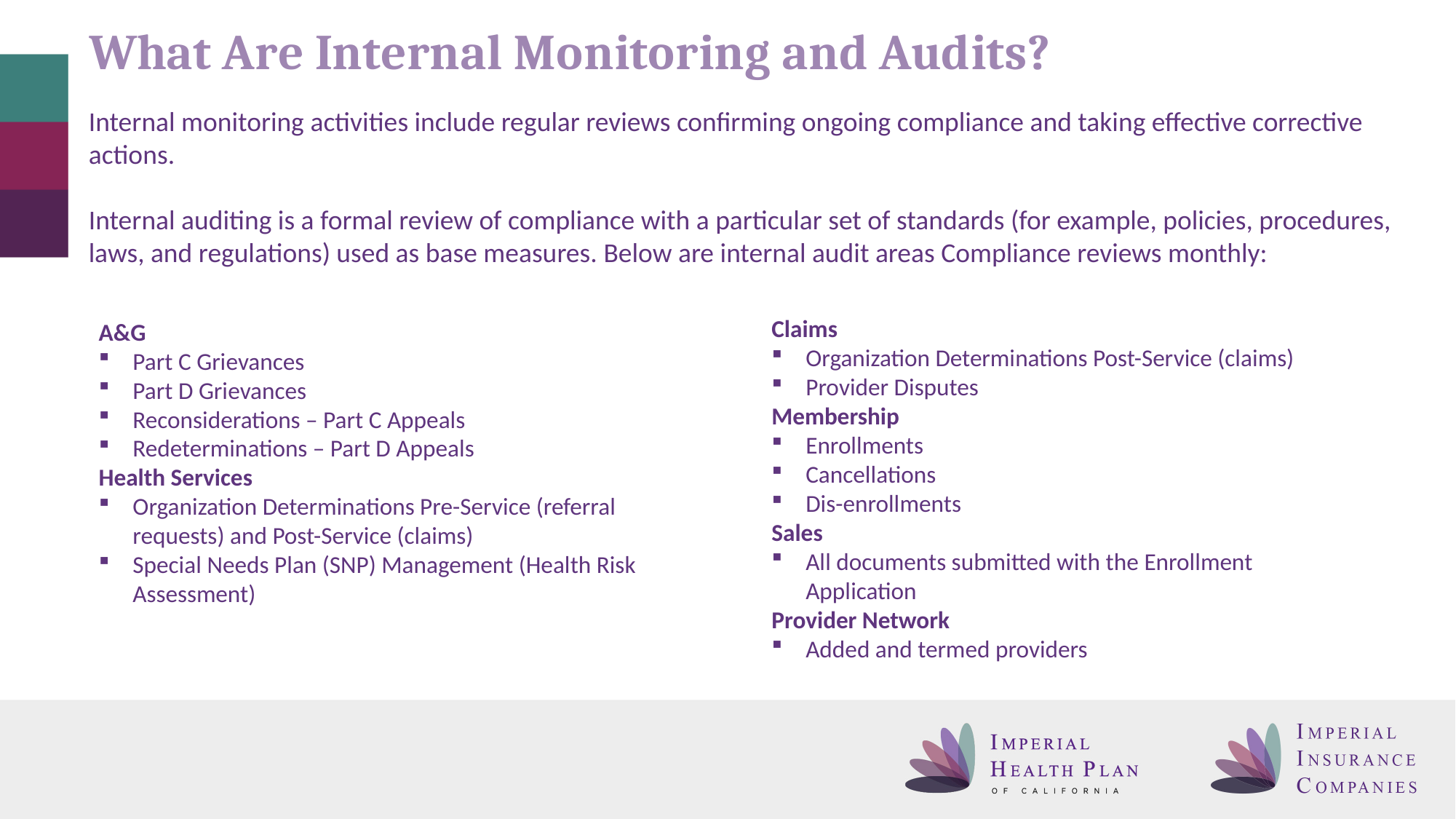

# What Are Internal Monitoring and Audits?
Internal monitoring activities include regular reviews confirming ongoing compliance and taking effective corrective actions.

Internal auditing is a formal review of compliance with a particular set of standards (for example, policies, procedures, laws, and regulations) used as base measures. Below are internal audit areas Compliance reviews monthly:
Claims
Organization Determinations Post-Service (claims)
Provider Disputes
Membership
Enrollments
Cancellations
Dis-enrollments
Sales
All documents submitted with the Enrollment Application
Provider Network
Added and termed providers

A&G
Part C Grievances
Part D Grievances
Reconsiderations – Part C Appeals
Redeterminations – Part D Appeals
Health Services
Organization Determinations Pre-Service (referral requests) and Post-Service (claims)
Special Needs Plan (SNP) Management (Health Risk Assessment)